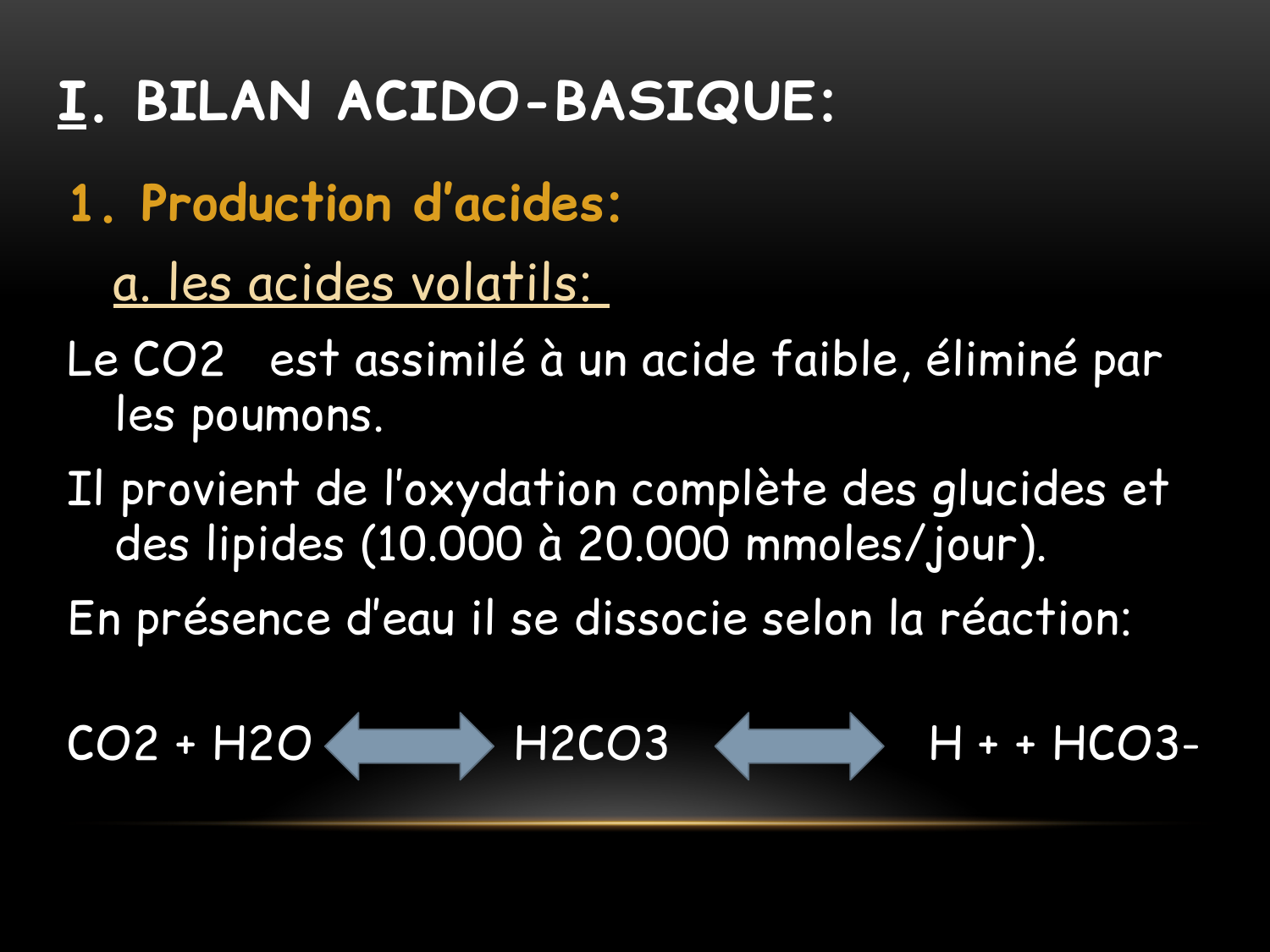

# I. Bilan acido-basique:
1. Production d’acides:
   a. les acides volatils:
Le CO2   est assimilé à un acide faible, éliminé par les poumons.
Il provient de l’oxydation complète des glucides et des lipides (10.000 à 20.000 mmoles/jour).
En présence d’eau il se dissocie selon la réaction:

CO2 + H2O              H2CO3                  H + + HCO3-